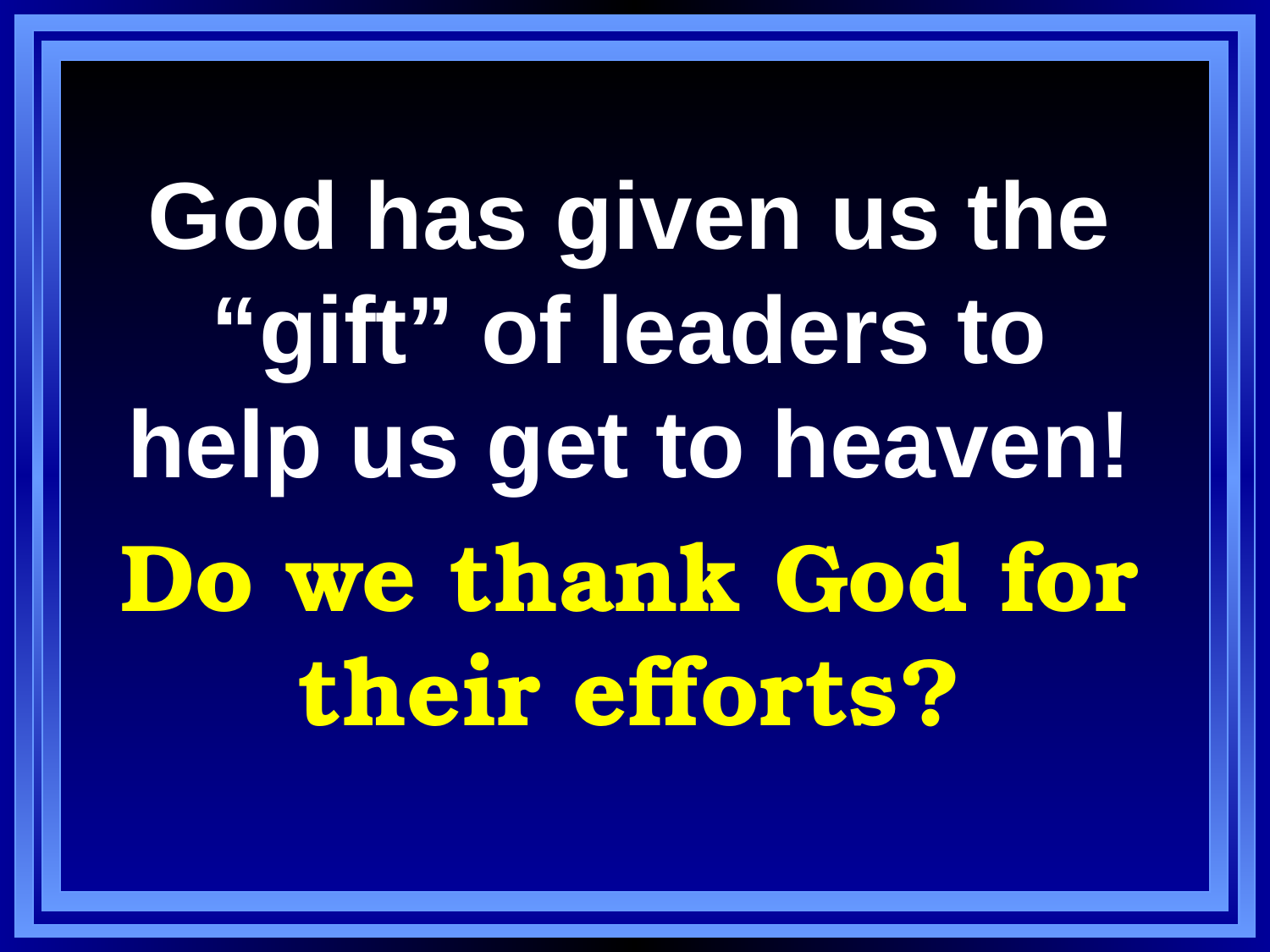

God has given us the “gift” of leaders to help us get to heaven!
Do we thank God for their efforts?